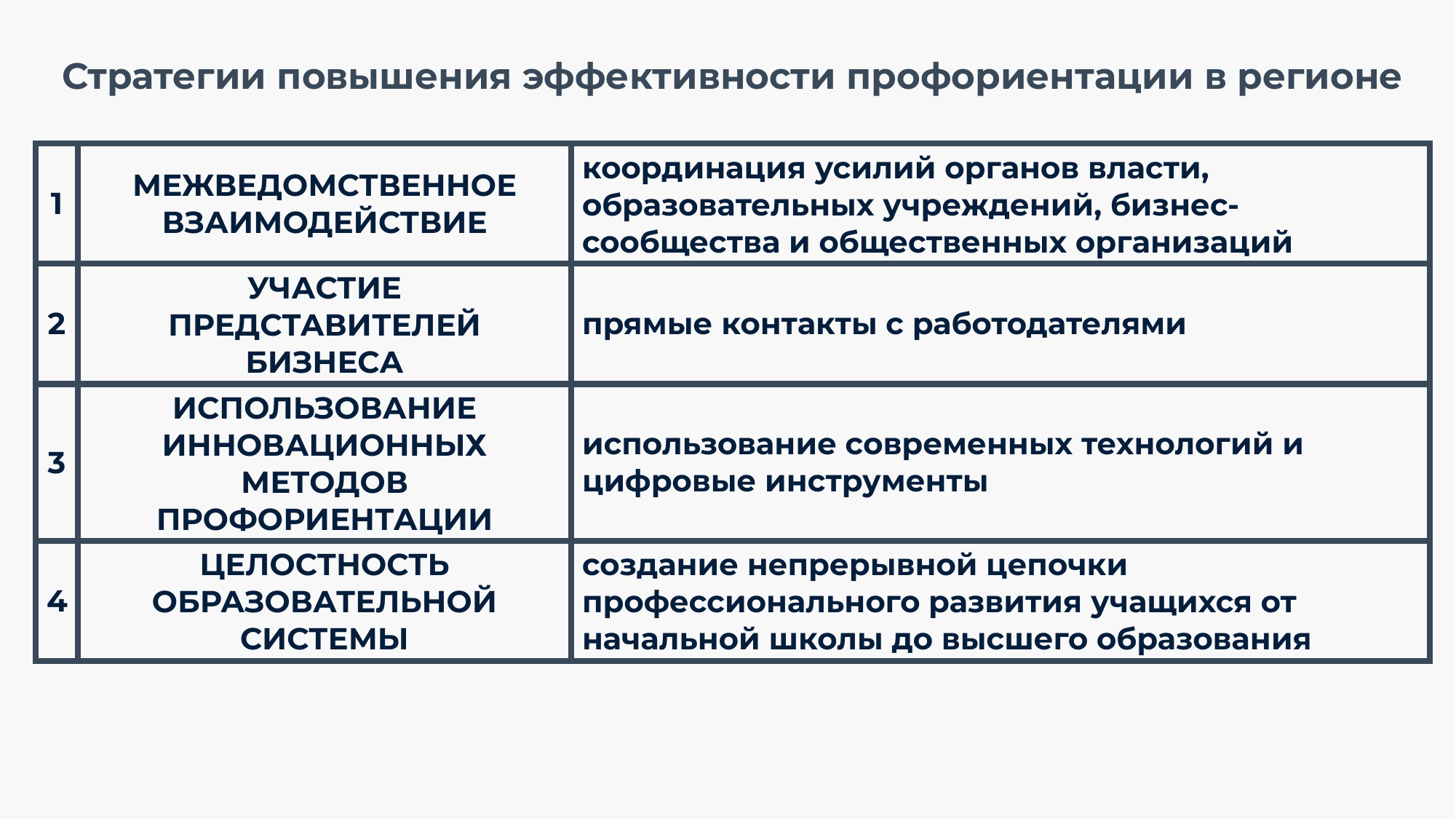

Стратегии повышения эффективности профориентации в регионе
| 1 | МЕЖВЕДОМСТВЕННОЕ ВЗАИМОДЕЙСТВИЕ | координация усилий органов власти, образовательных учреждений, бизнес-сообщества и общественных организаций |
| --- | --- | --- |
| 2 | УЧАСТИЕ ПРЕДСТАВИТЕЛЕЙ БИЗНЕСА | прямые контакты с работодателями |
| 3 | ИСПОЛЬЗОВАНИЕ ИННОВАЦИОННЫХ МЕТОДОВ ПРОФОРИЕНТАЦИИ | использование современных технологий и цифровые инструменты |
| 4 | ЦЕЛОСТНОСТЬ ОБРАЗОВАТЕЛЬНОЙ СИСТЕМЫ | создание непрерывной цепочки профессионального развития учащихся от начальной школы до высшего образования |